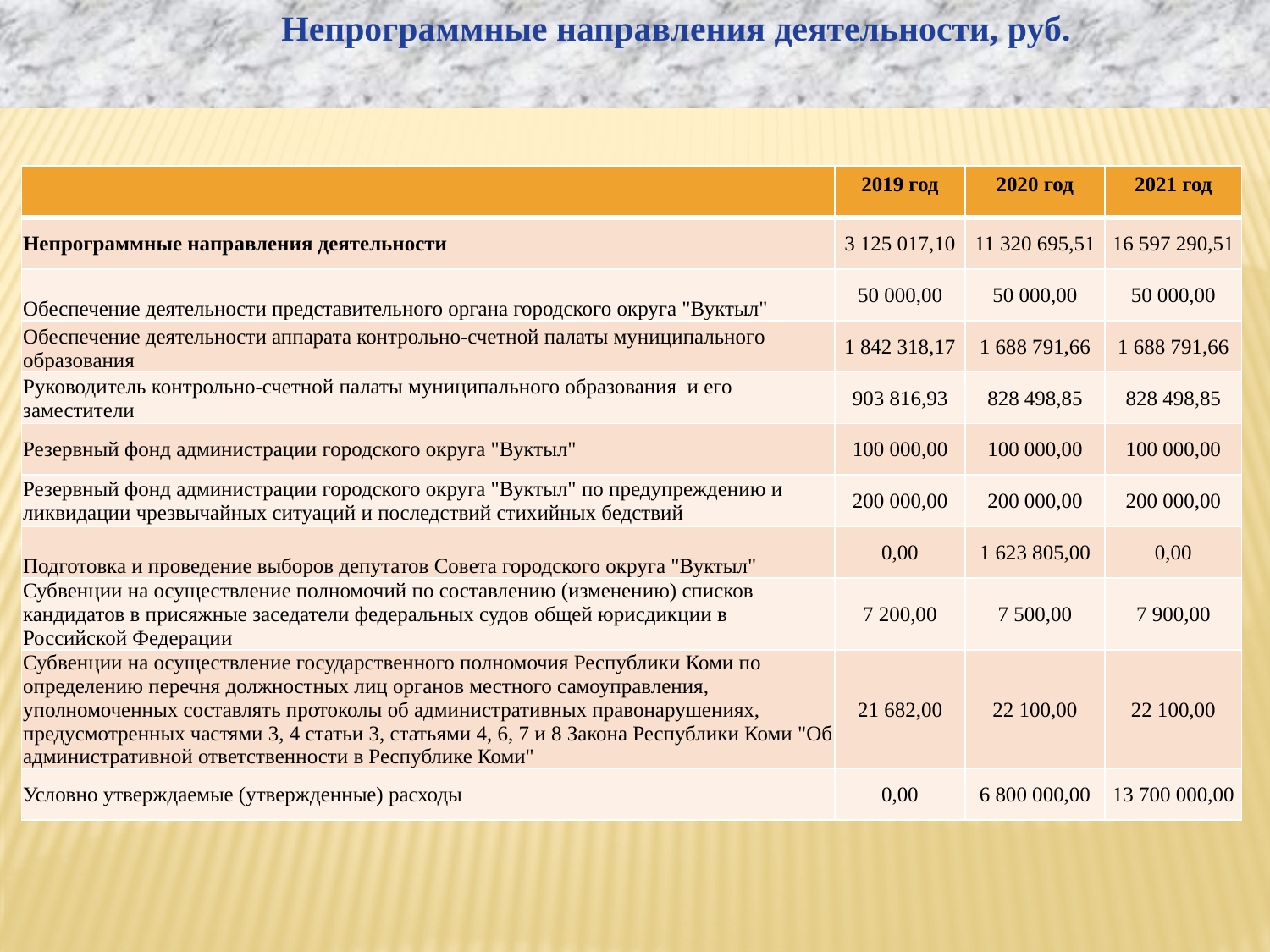

Непрограммные направления деятельности, руб.

|  | 2019 год | 2020 год | 2021 год |
| --- | --- | --- | --- |
| Непрограммные направления деятельности | 3 125 017,10 | 11 320 695,51 | 16 597 290,51 |
| Обеспечение деятельности представительного органа городского округа "Вуктыл" | 50 000,00 | 50 000,00 | 50 000,00 |
| Обеспечение деятельности аппарата контрольно-счетной палаты муниципального образования | 1 842 318,17 | 1 688 791,66 | 1 688 791,66 |
| Руководитель контрольно-счетной палаты муниципального образования и его заместители | 903 816,93 | 828 498,85 | 828 498,85 |
| Резервный фонд администрации городского округа "Вуктыл" | 100 000,00 | 100 000,00 | 100 000,00 |
| Резервный фонд администрации городского округа "Вуктыл" по предупреждению и ликвидации чрезвычайных ситуаций и последствий стихийных бедствий | 200 000,00 | 200 000,00 | 200 000,00 |
| Подготовка и проведение выборов депутатов Совета городского округа "Вуктыл" | 0,00 | 1 623 805,00 | 0,00 |
| Субвенции на осуществление полномочий по составлению (изменению) списков кандидатов в присяжные заседатели федеральных судов общей юрисдикции в Российской Федерации | 7 200,00 | 7 500,00 | 7 900,00 |
| Субвенции на осуществление государственного полномочия Республики Коми по определению перечня должностных лиц органов местного самоуправления, уполномоченных составлять протоколы об административных правонарушениях, предусмотренных частями 3, 4 статьи 3, статьями 4, 6, 7 и 8 Закона Республики Коми "Об административной ответственности в Республике Коми" | 21 682,00 | 22 100,00 | 22 100,00 |
| Условно утверждаемые (утвержденные) расходы | 0,00 | 6 800 000,00 | 13 700 000,00 |